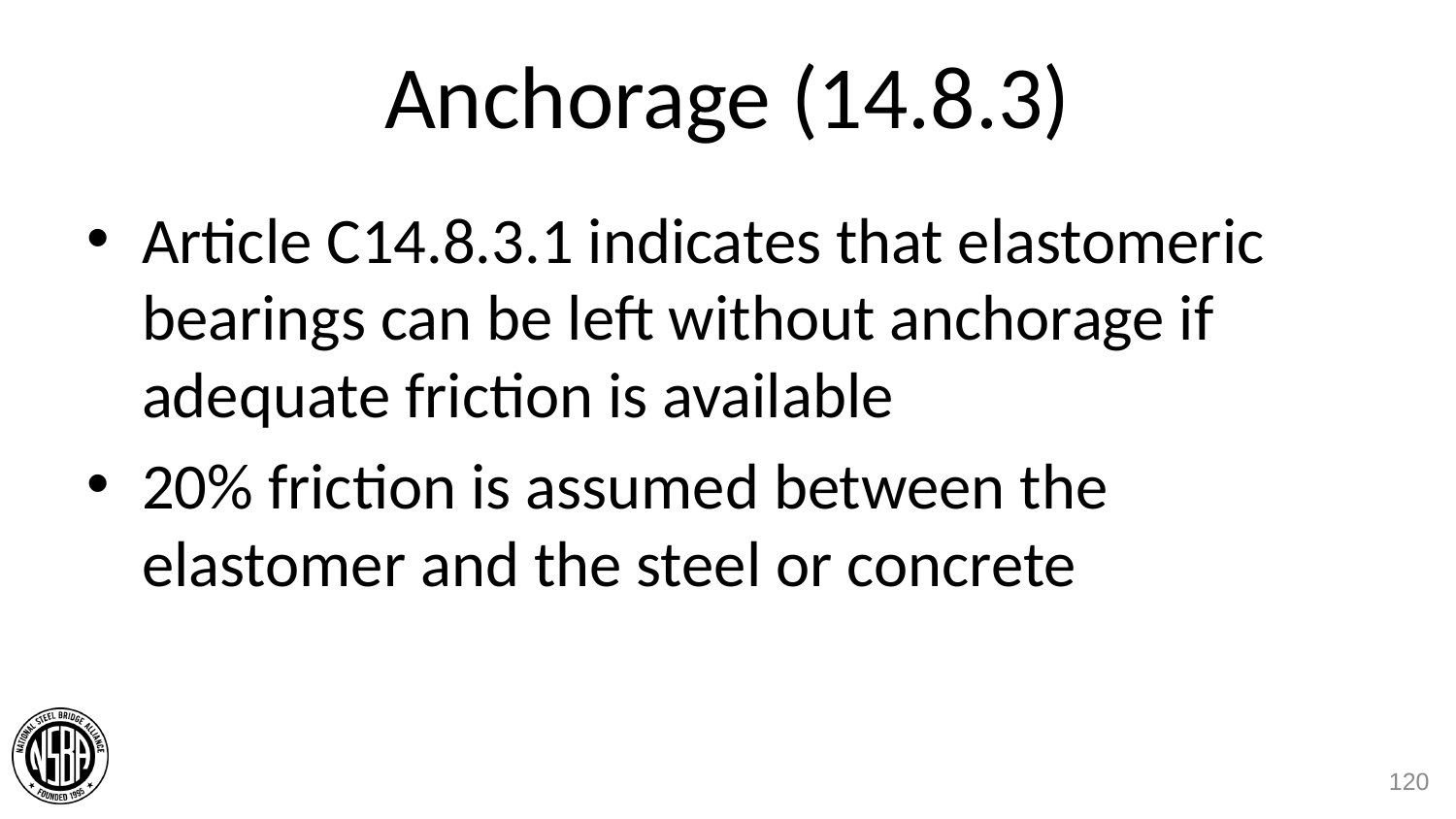

# Anchorage (14.8.3)
Article C14.8.3.1 indicates that elastomeric bearings can be left without anchorage if adequate friction is available
20% friction is assumed between the elastomer and the steel or concrete

120